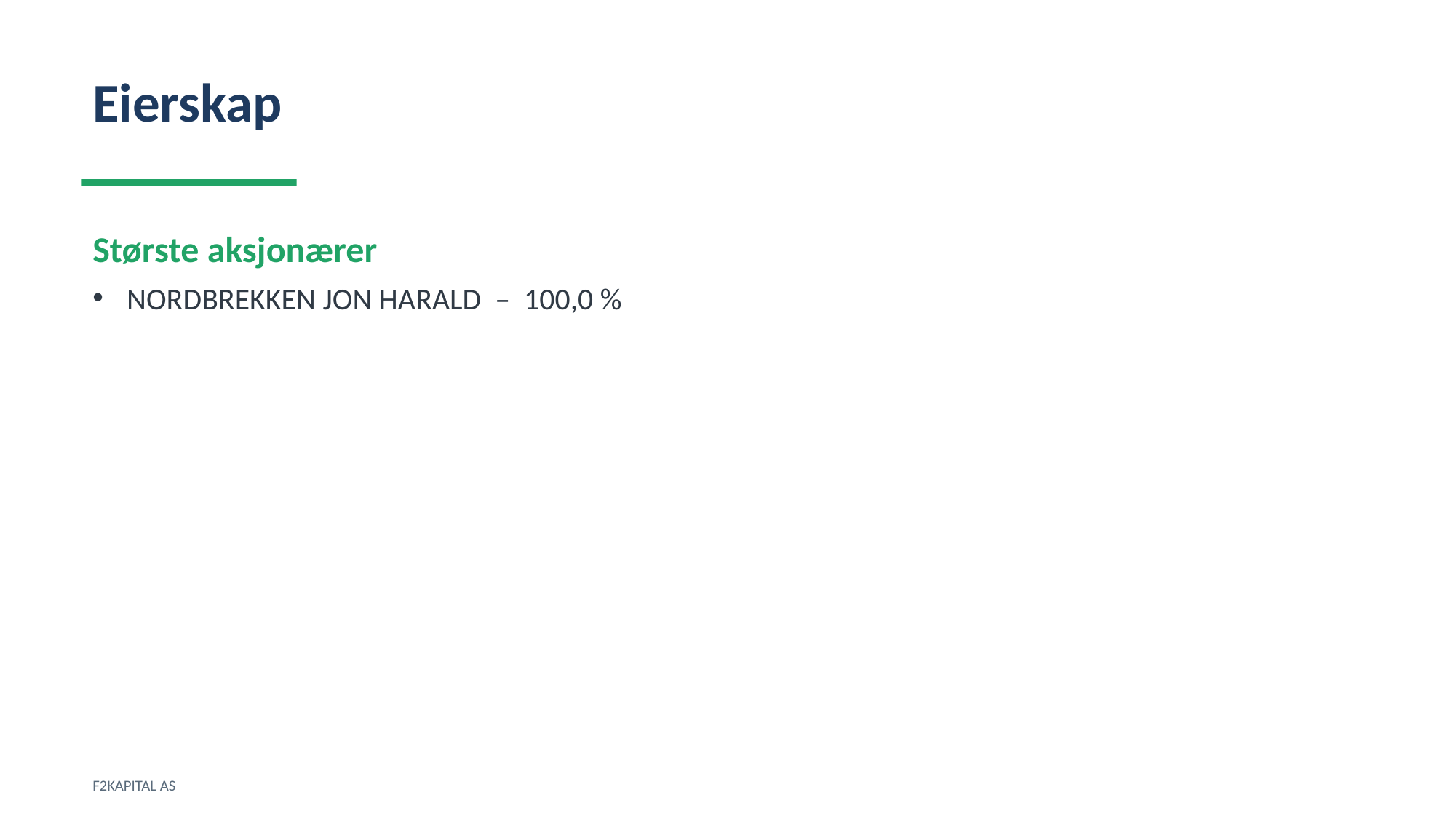

Eierskap

Største aksjonærer
NORDBREKKEN JON HARALD  –  100,0 %
F2KAPITAL AS